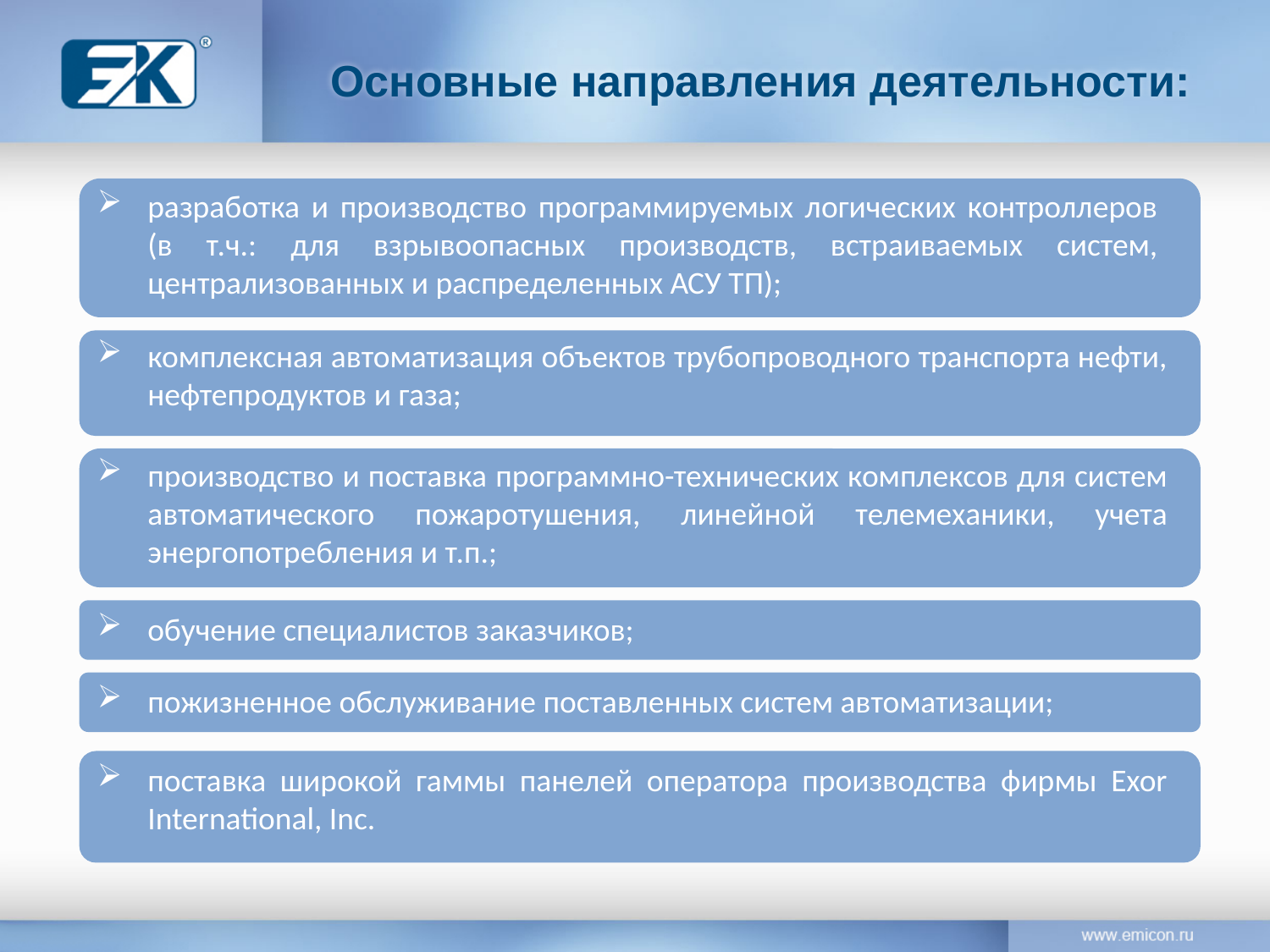

Основные направления деятельности:

разработка и производство программируемых логических контроллеров (в т.ч.: для взрывоопасных производств, встраиваемых систем, централизованных и распределенных АСУ ТП);
комплексная автоматизация объектов трубопроводного транспорта нефти, нефтепродуктов и газа;

производство и поставка программно-технических комплексов для систем автоматического пожаротушения, линейной телемеханики, учета энергопотребления и т.п.;

обучение специалистов заказчиков;

пожизненное обслуживание поставленных систем автоматизации;

поставка широкой гаммы панелей оператора производства фирмы Exor International, Inc.